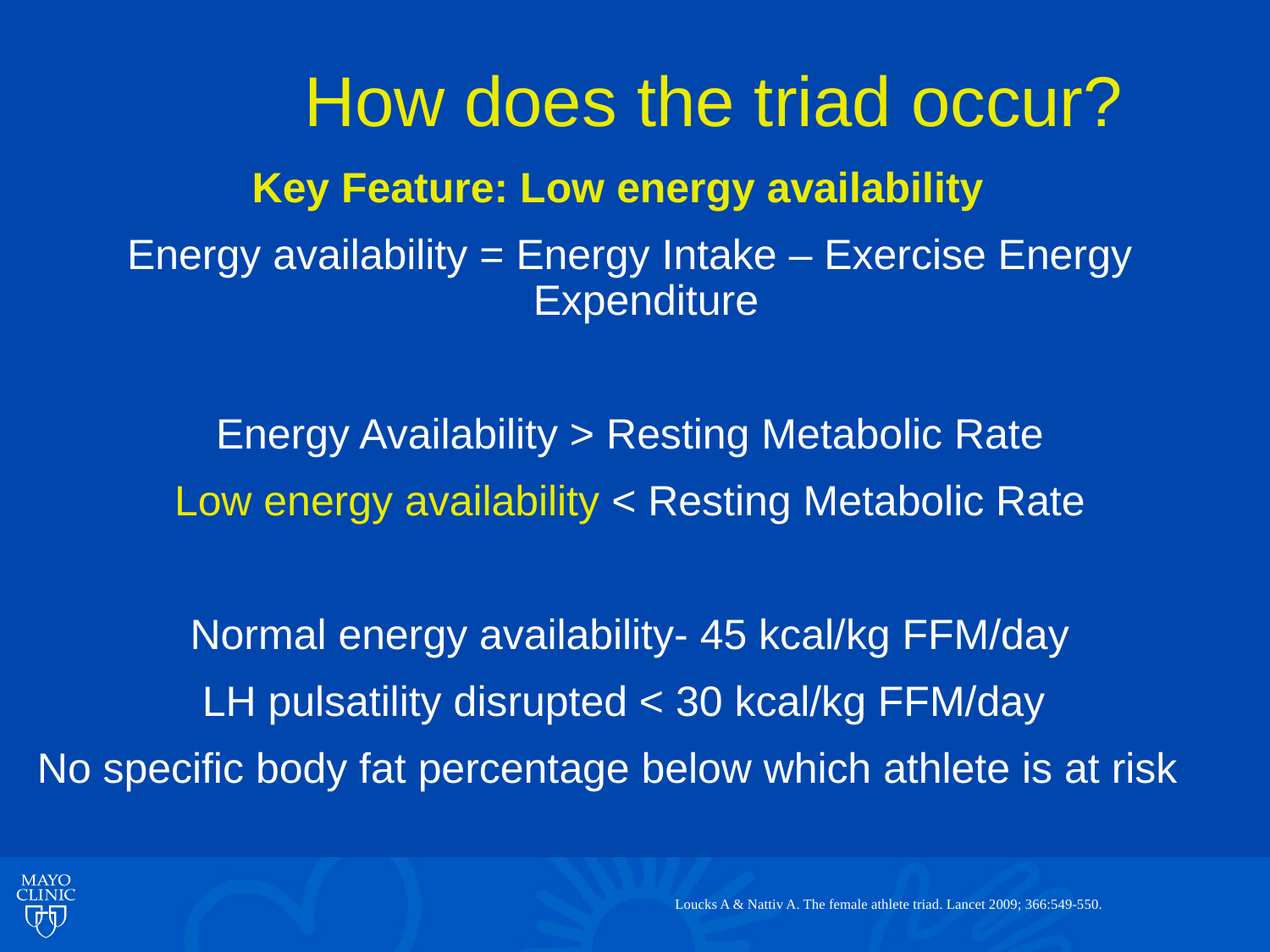

# How does the triad occur?
Key Feature: Low energy availability
Energy availability = Energy Intake – Exercise Energy Expenditure

Energy Availability > Resting Metabolic Rate
Low energy availability < Resting Metabolic Rate

Normal energy availability- 45 kcal/kg FFM/day
LH pulsatility disrupted < 30 kcal/kg FFM/day
No specific body fat percentage below which athlete is at risk

Loucks A & Nattiv A. The female athlete triad. Lancet 2009; 366:549-550.